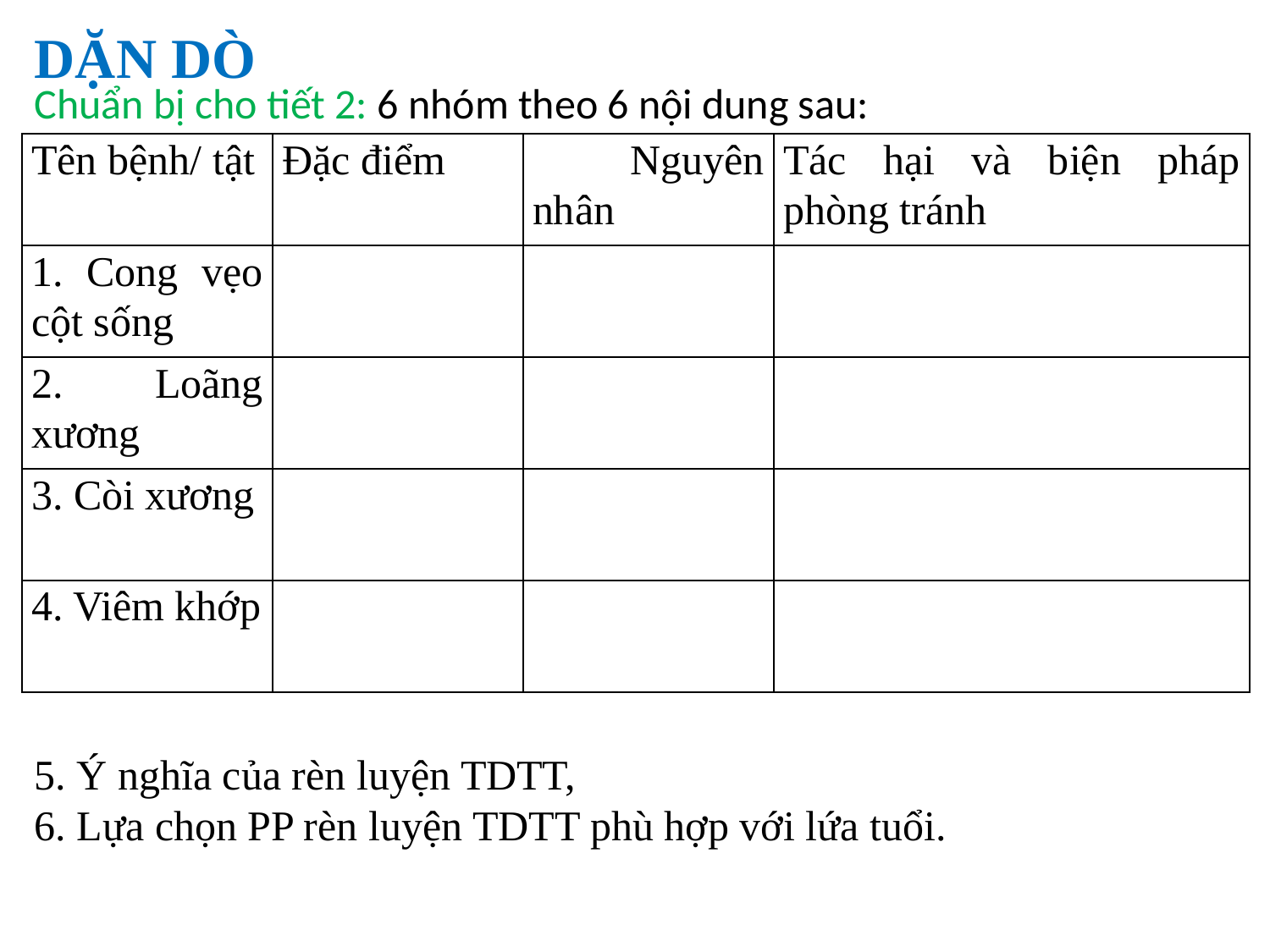

DẶN DÒ
Chuẩn bị cho tiết 2: 6 nhóm theo 6 nội dung sau:
| Tên bệnh/ tật | Đặc điểm | Nguyên nhân | Tác hại và biện pháp phòng tránh |
| --- | --- | --- | --- |
| 1. Cong vẹo cột sống |  |  |  |
| 2. Loãng xương |  |  |  |
| 3. Còi xương |  |  |  |
| 4. Viêm khớp |  |  |  |
5. Ý nghĩa của rèn luyện TDTT,
6. Lựa chọn PP rèn luyện TDTT phù hợp với lứa tuổi.